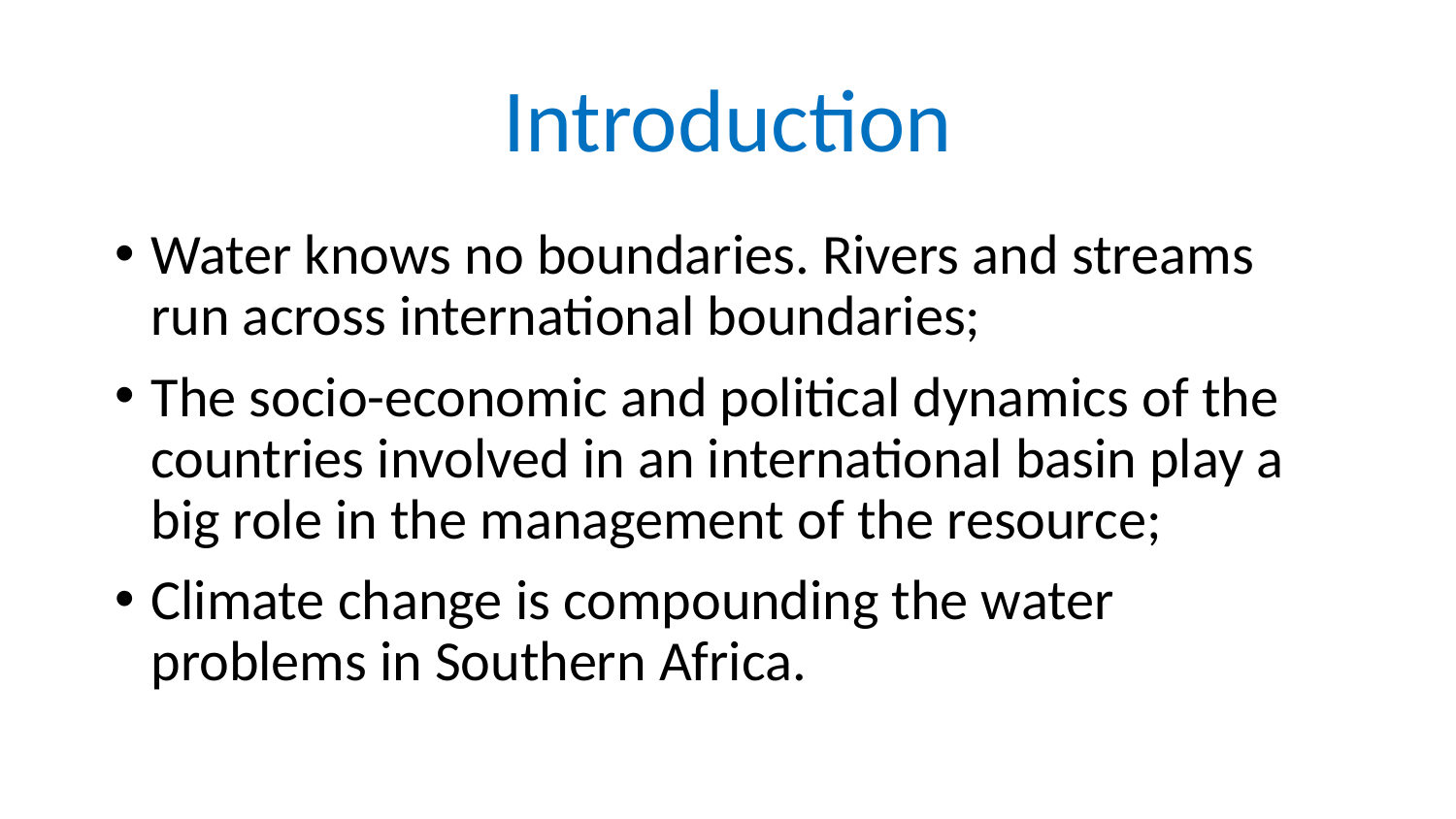

# Introduction
Water knows no boundaries. Rivers and streams run across international boundaries;
The socio-economic and political dynamics of the countries involved in an international basin play a big role in the management of the resource;
Climate change is compounding the water problems in Southern Africa.